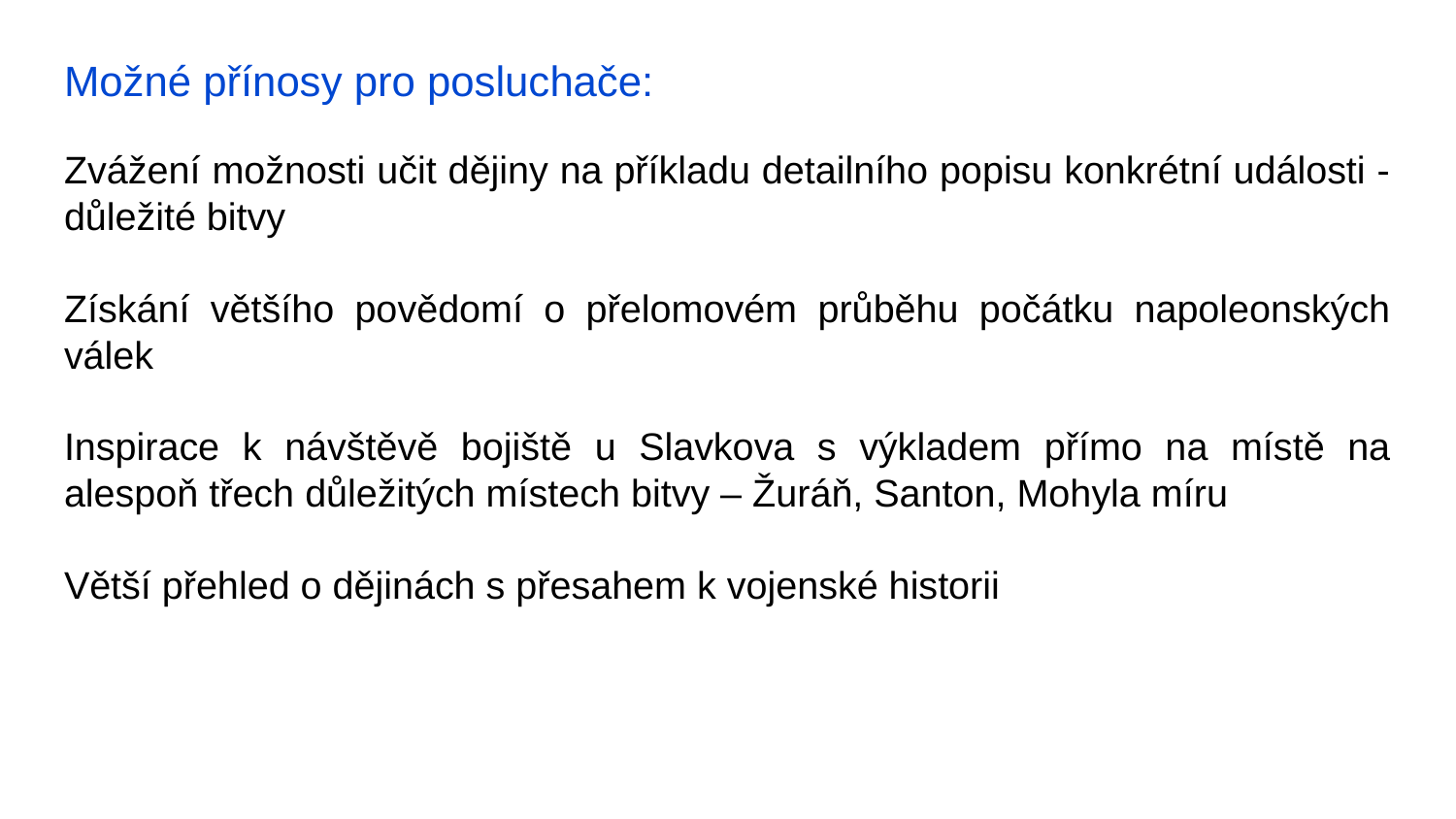

# Možné přínosy pro posluchače:

Zvážení možnosti učit dějiny na příkladu detailního popisu konkrétní události - důležité bitvy

Získání většího povědomí o přelomovém průběhu počátku napoleonských válek

Inspirace k návštěvě bojiště u Slavkova s výkladem přímo na místě na alespoň třech důležitých místech bitvy – Žuráň, Santon, Mohyla míru

Větší přehled o dějinách s přesahem k vojenské historii